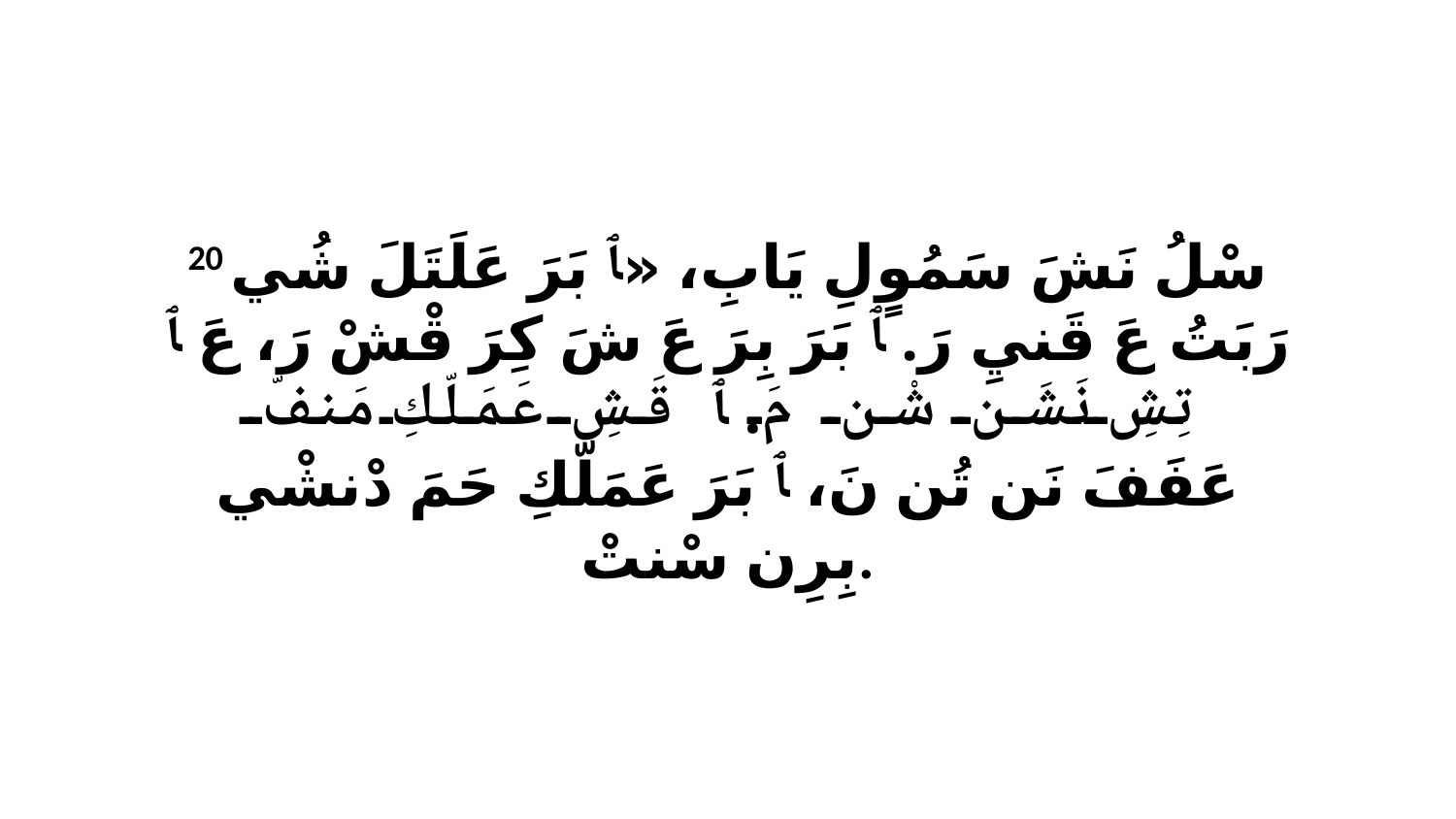

20 سْلُ نَشَ سَمُوٍلِ يَابِ، «ﭑ بَرَ عَلَتَلَ شُي رَبَتُ عَ قَنيِ رَ. ﭑ بَرَ بِرَ عَ شَ كِرَ قْشْ رَ، عَ ﭑ تِشِ نَشَن شْن مَ. ﭑ قَشِ عَمَلّكِ مَنفّ عَفَفَ نَن تُن نَ، ﭑ بَرَ عَمَلّكِ حَمَ دْنشْي بِرِن سْنتْ.